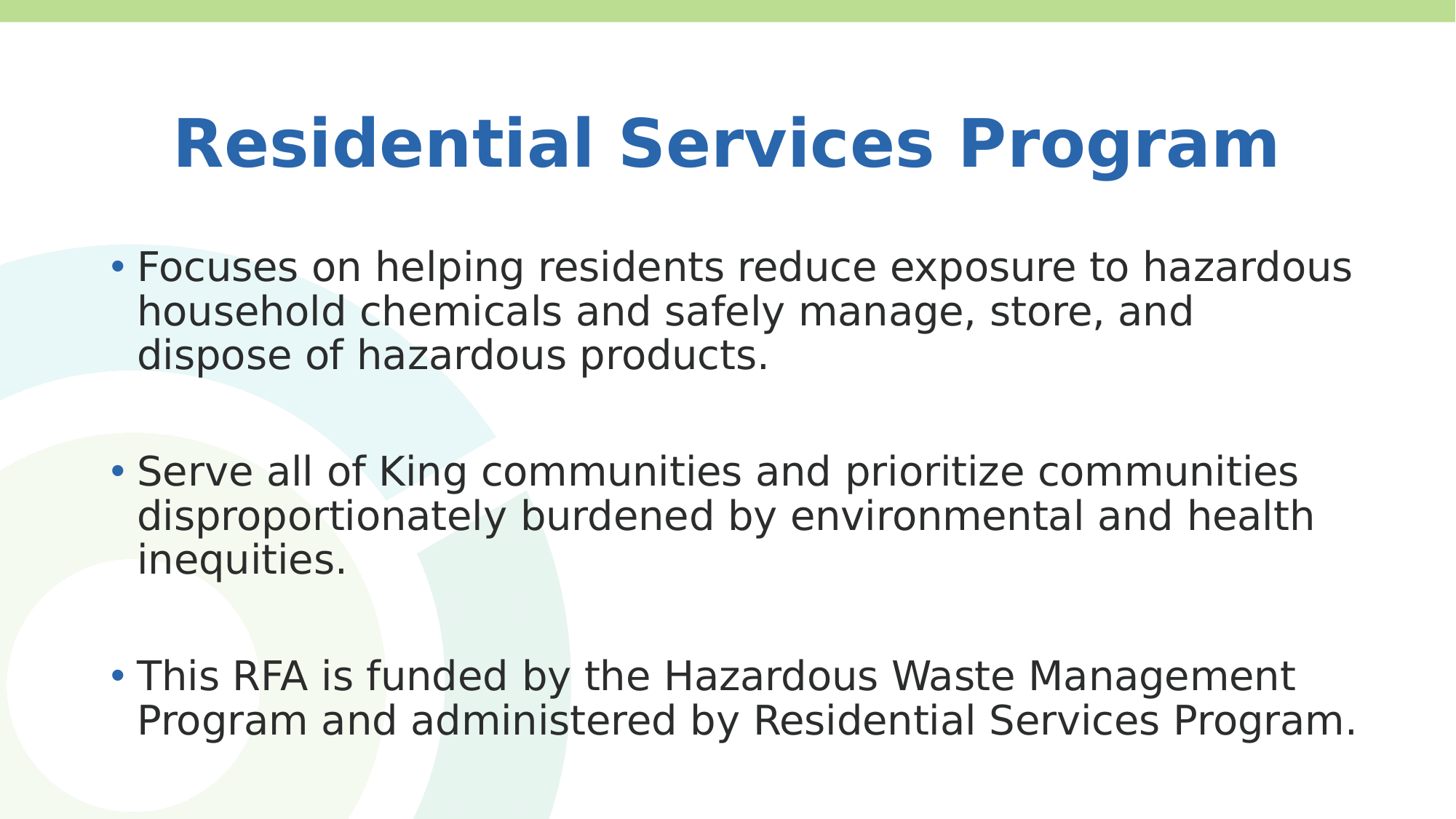

# Residential Services Program
Focuses on helping residents reduce exposure to hazardous household chemicals and safely manage, store, and dispose of hazardous products.

Serve all of King communities and prioritize communities disproportionately burdened by environmental and health inequities.

This RFA is funded by the Hazardous Waste Management Program and administered by Residential Services Program.